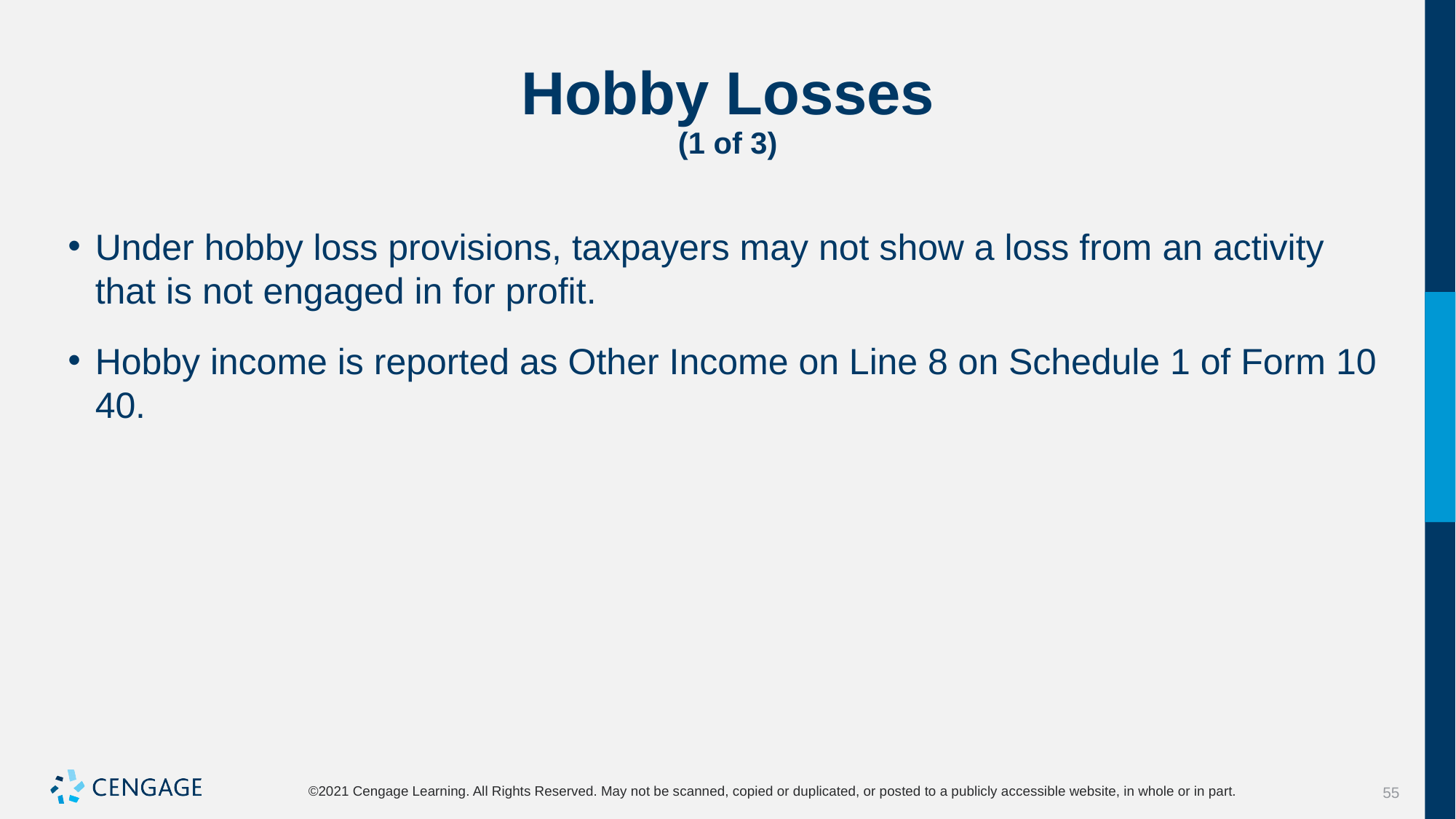

# Hobby Losses (1 of 3)
Under hobby loss provisions, taxpayers may not show a loss from an activity that is not engaged in for profit.
Hobby income is reported as Other Income on Line 8 on Schedule 1 of Form 10 40.